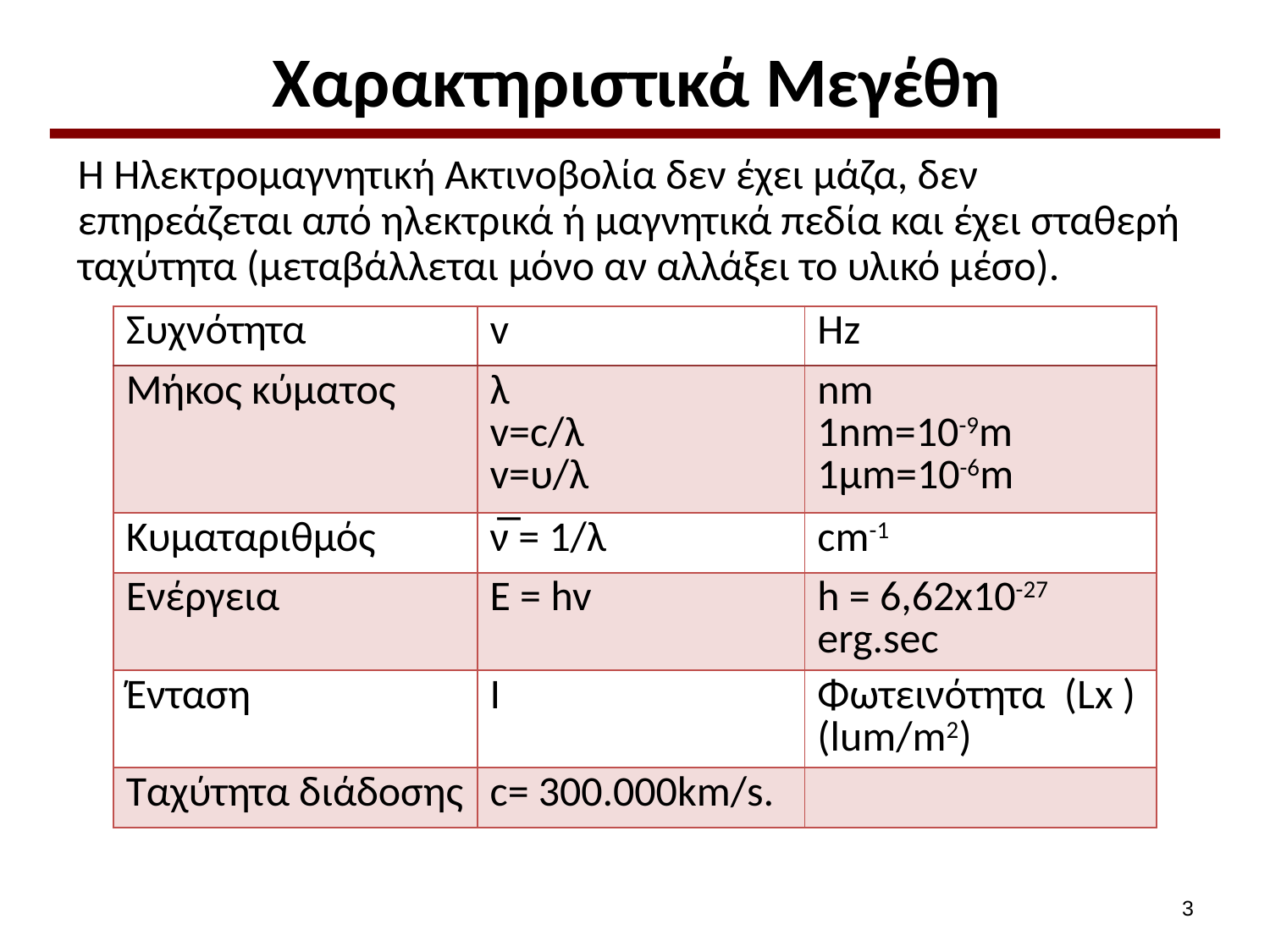

# Χαρακτηριστικά Μεγέθη

Η Ηλεκτρομαγνητική Ακτινοβολία δεν έχει μάζα, δεν επηρεάζεται από ηλεκτρικά ή μαγνητικά πεδία και έχει σταθερή ταχύτητα (μεταβάλλεται μόνο αν αλλάξει το υλικό μέσο).

| Συχνότητα | v | Hz |
| --- | --- | --- |
| Μήκος κύματος | λ v=c/λ v=υ/λ | nm 1nm=10-9m 1μm=10-6m |
| Κυματαριθμός | ν̅ = 1/λ | cm-1 |
| Ενέργεια | Ε = hv | h = 6,62x10-27 erg.sec |
| Ένταση | Ι | Φωτεινότητα (Lx ) (lum/m2) |
| Ταχύτητα διάδοσης | c= 300.000km/s. |  |
3